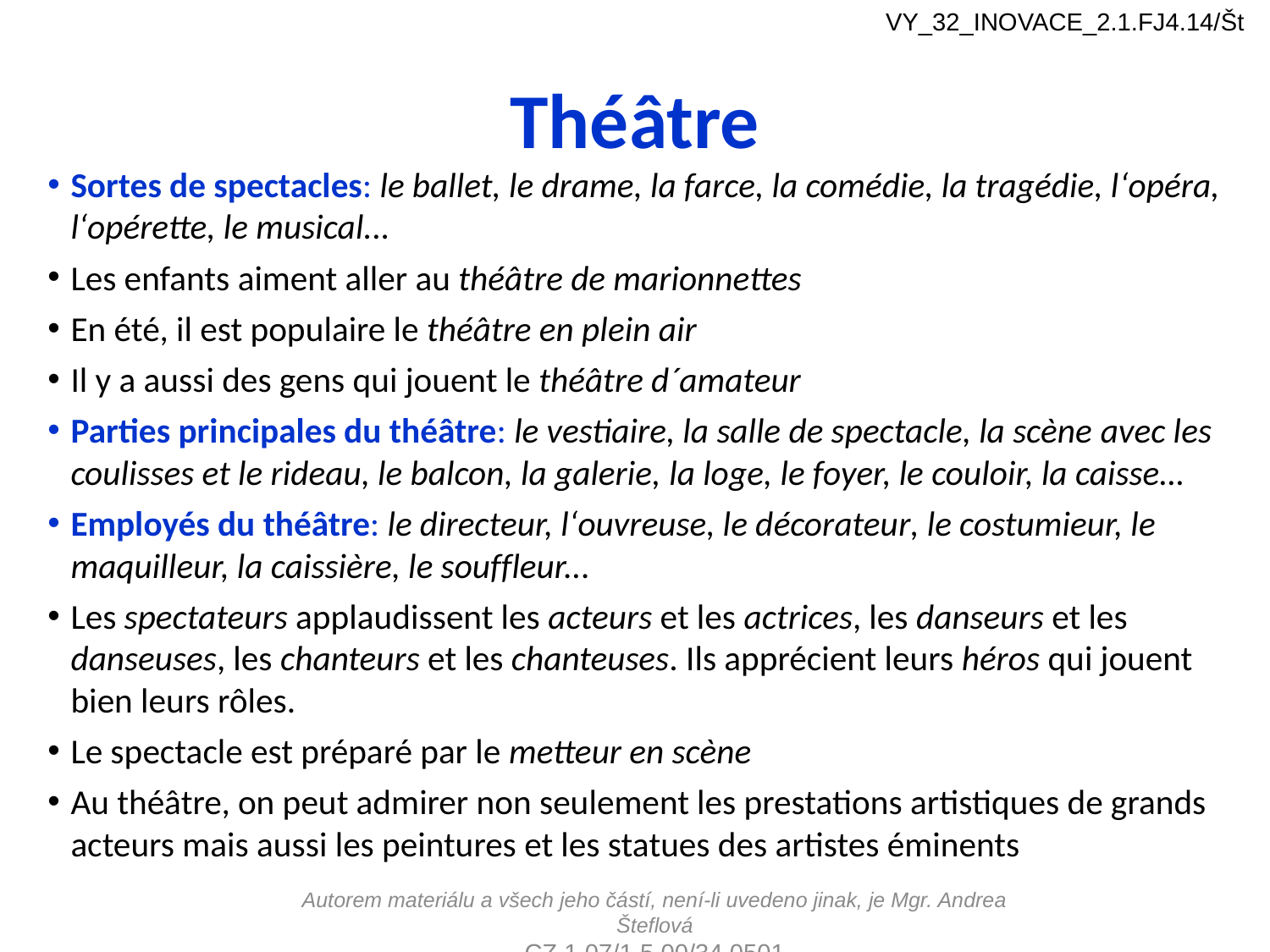

VY_32_INOVACE_2.1.FJ4.14/Št
# Théâtre
Sortes de spectacles: le ballet, le drame, la farce, la comédie, la tragédie, l‘opéra, l‘opérette, le musical...
Les enfants aiment aller au théâtre de marionnettes
En été, il est populaire le théâtre en plein air
Il y a aussi des gens qui jouent le théâtre d´amateur
Parties principales du théâtre: le vestiaire, la salle de spectacle, la scène avec les coulisses et le rideau, le balcon, la galerie, la loge, le foyer, le couloir, la caisse…
Employés du théâtre: le directeur, l‘ouvreuse, le décorateur, le costumieur, le maquilleur, la caissière, le souffleur...
Les spectateurs applaudissent les acteurs et les actrices, les danseurs et les danseuses, les chanteurs et les chanteuses. Ils apprécient leurs héros qui jouent bien leurs rôles.
Le spectacle est préparé par le metteur en scène
Au théâtre, on peut admirer non seulement les prestations artistiques de grands acteurs mais aussi les peintures et les statues des artistes éminents

Autorem materiálu a všech jeho částí, není-li uvedeno jinak, je Mgr. Andrea Šteflová
CZ.1.07/1.5.00/34.0501